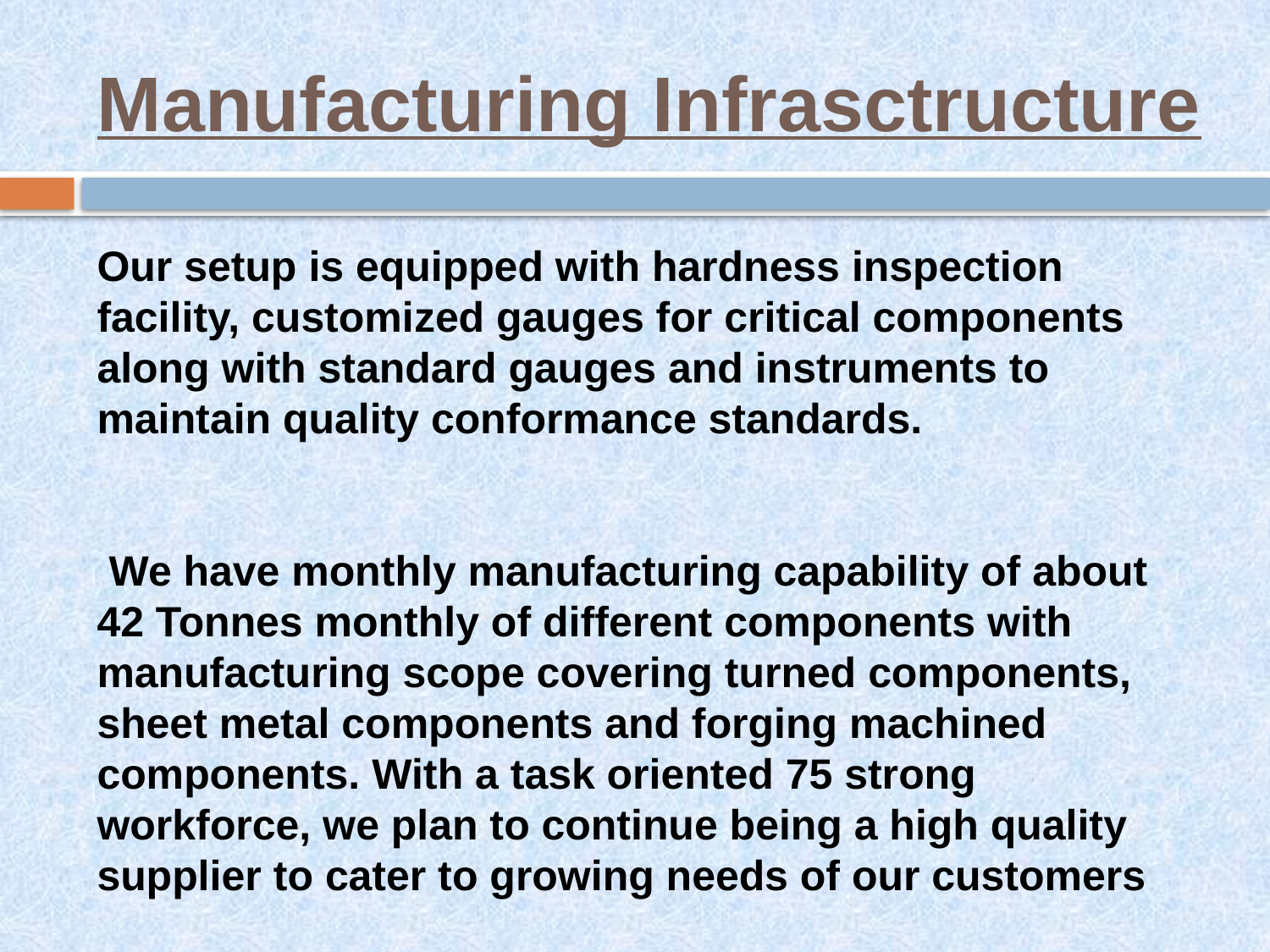

# Manufacturing Infrasctructure
Our setup is equipped with hardness inspection facility, customized gauges for critical components along with standard gauges and instruments to maintain quality conformance standards.

 We have monthly manufacturing capability of about 42 Tonnes monthly of different components with manufacturing scope covering turned components, sheet metal components and forging machined components. With a task oriented 75 strong workforce, we plan to continue being a high quality supplier to cater to growing needs of our customers